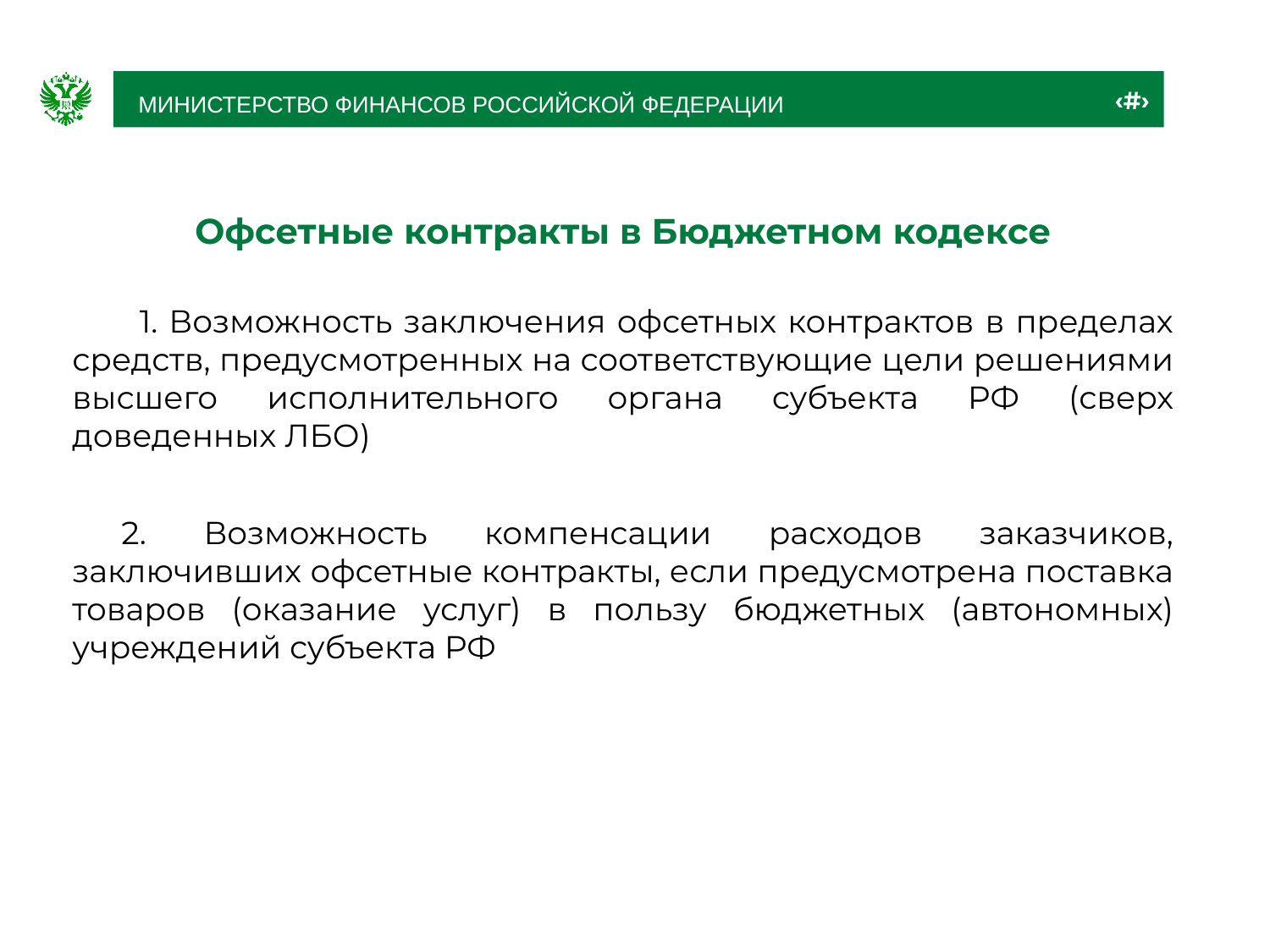

# Офсетные контракты в Бюджетном кодексе
      1. Возможность заключения офсетных контрактов в пределах средств, предусмотренных на соответствующие цели решениями высшего исполнительного органа субъекта РФ (сверх доведенных ЛБО)

2. Возможность компенсации расходов заказчиков, заключивших офсетные контракты, если предусмотрена поставка товаров (оказание услуг) в пользу бюджетных (автономных) учреждений субъекта РФ